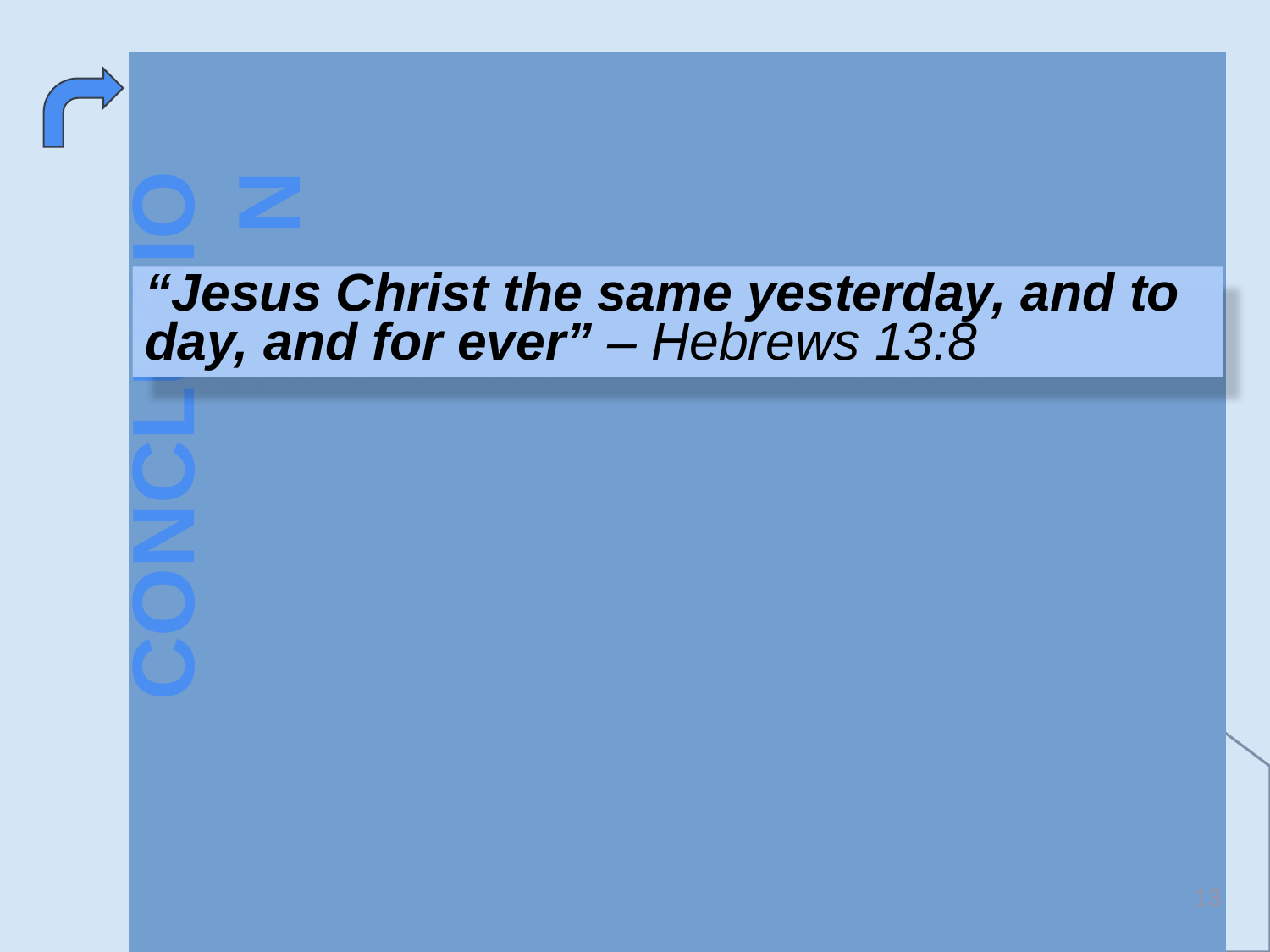

As His priesthood is unchangeable, in contrast, Christ does not change to suit man’s needs, deeds and whims
Man is required to change – 1 Cor. 6:9-11
Man must put off the old man and put on the new man – Rom. 6:5-12
Let us strive to make changes in our lives that will glorify and honor God and His Son!

“Jesus Christ the same yesterday, and to day, and for ever” – Hebrews 13:8
   CONCLUSION
13